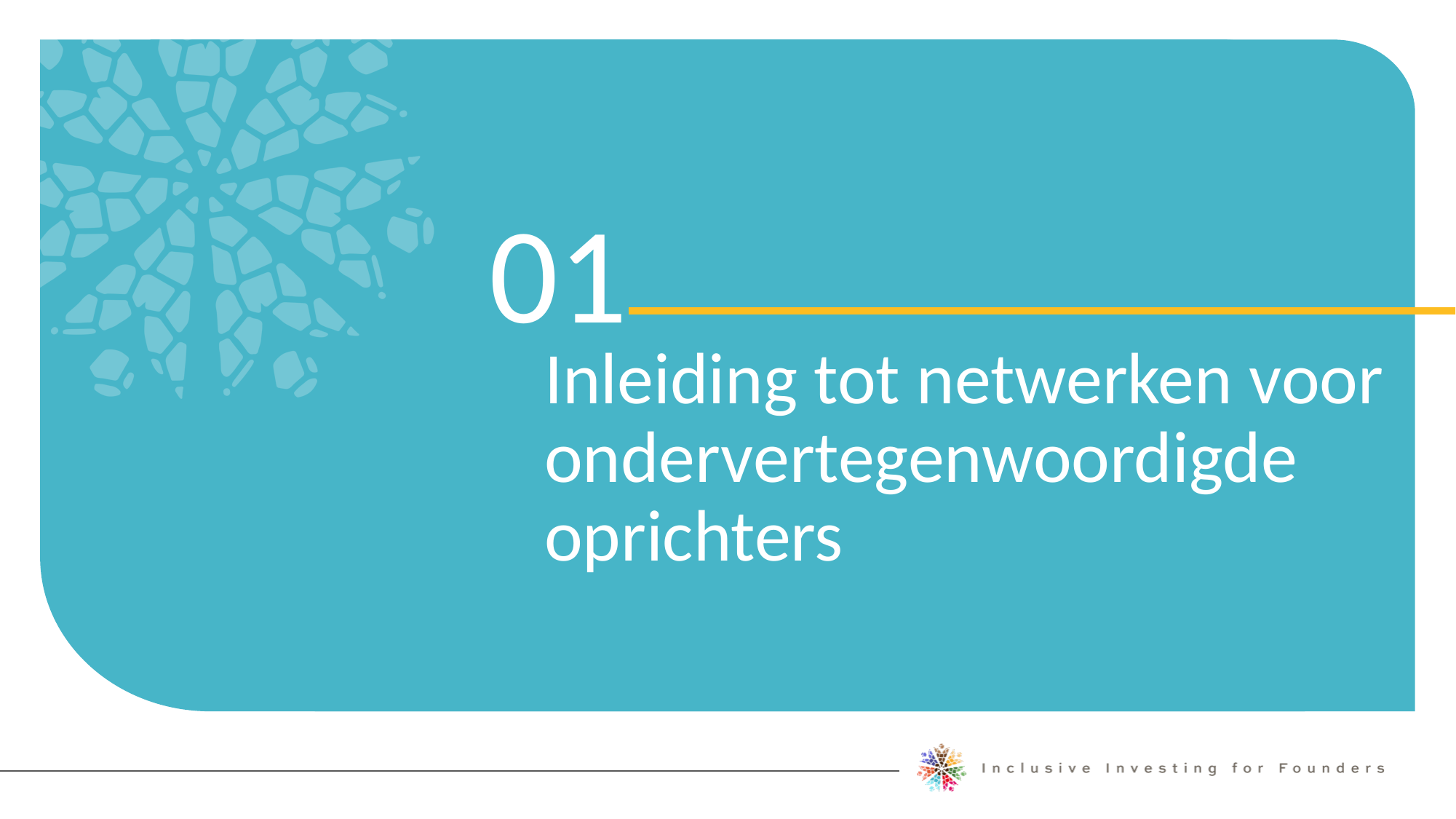

01
Inleiding tot netwerken voor ondervertegenwoordigde oprichters